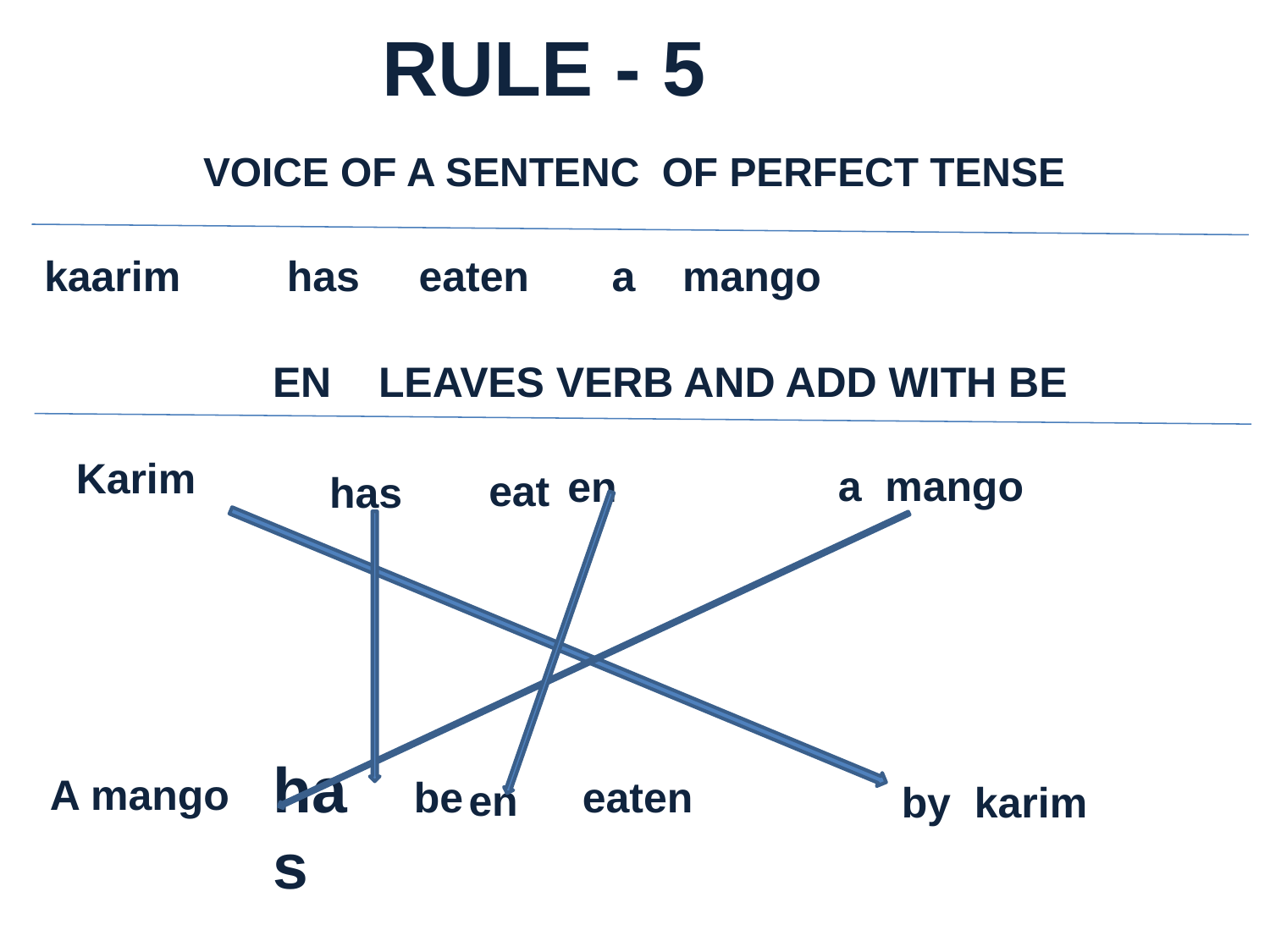

RULE - 5
VOICE OF A SENTENC  OF PERFECT TENSE
kaarim         has     eaten       a    mango
EATEN
                   EN    LEAVES VERB AND ADD WITH BE
Karim
a  mango
en
eat
has

has
A mango
be
eaten
en
by  karim
BE
BY